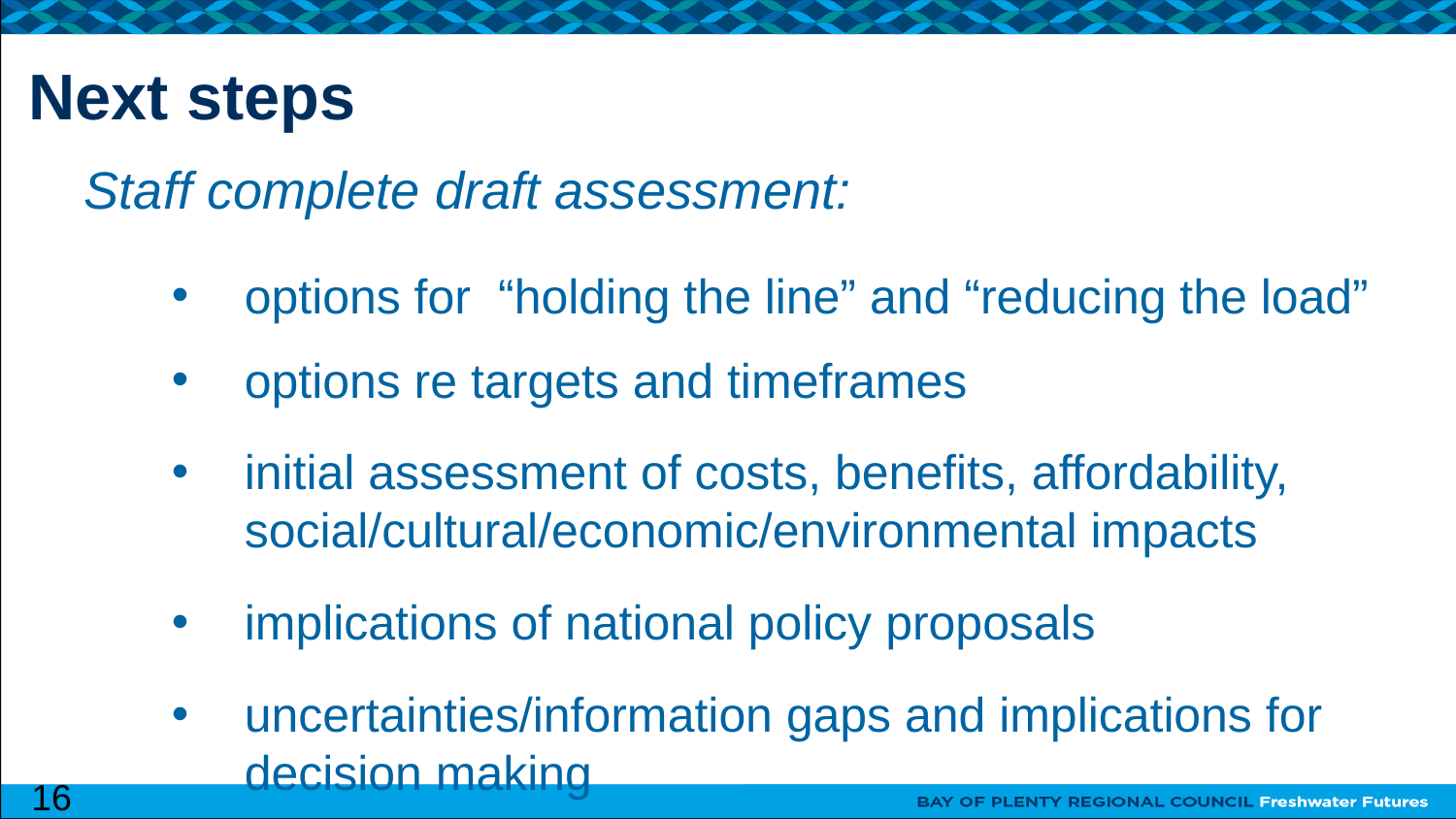

# Next steps
Staff complete draft assessment:
options for  “holding the line” and “reducing the load”
options re targets and timeframes
initial assessment of costs, benefits, affordability, social/cultural/economic/environmental impacts
implications of national policy proposals
uncertainties/information gaps and implications for decision making
iwi/hapū, Te Maru o Kaituna, community group, and community feedback to date

16